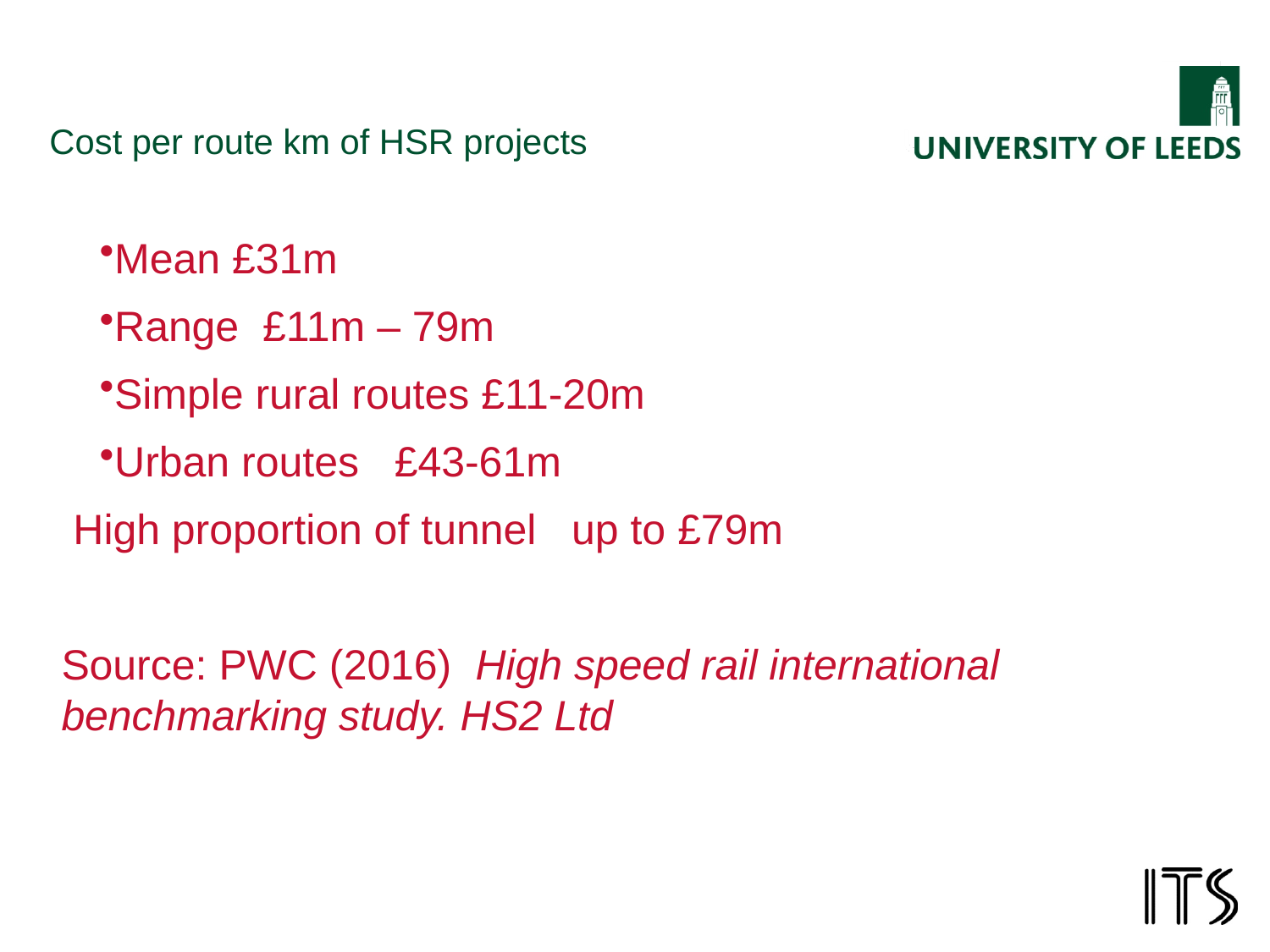

# Cost per route km of HSR projects
Mean £31m
Range  £11m – 79m
Simple rural routes £11-20m
Urban routes   £43-61m
 High proportion of tunnel   up to £79m

Source: PWC (2016)  High speed rail international benchmarking study. HS2 Ltd